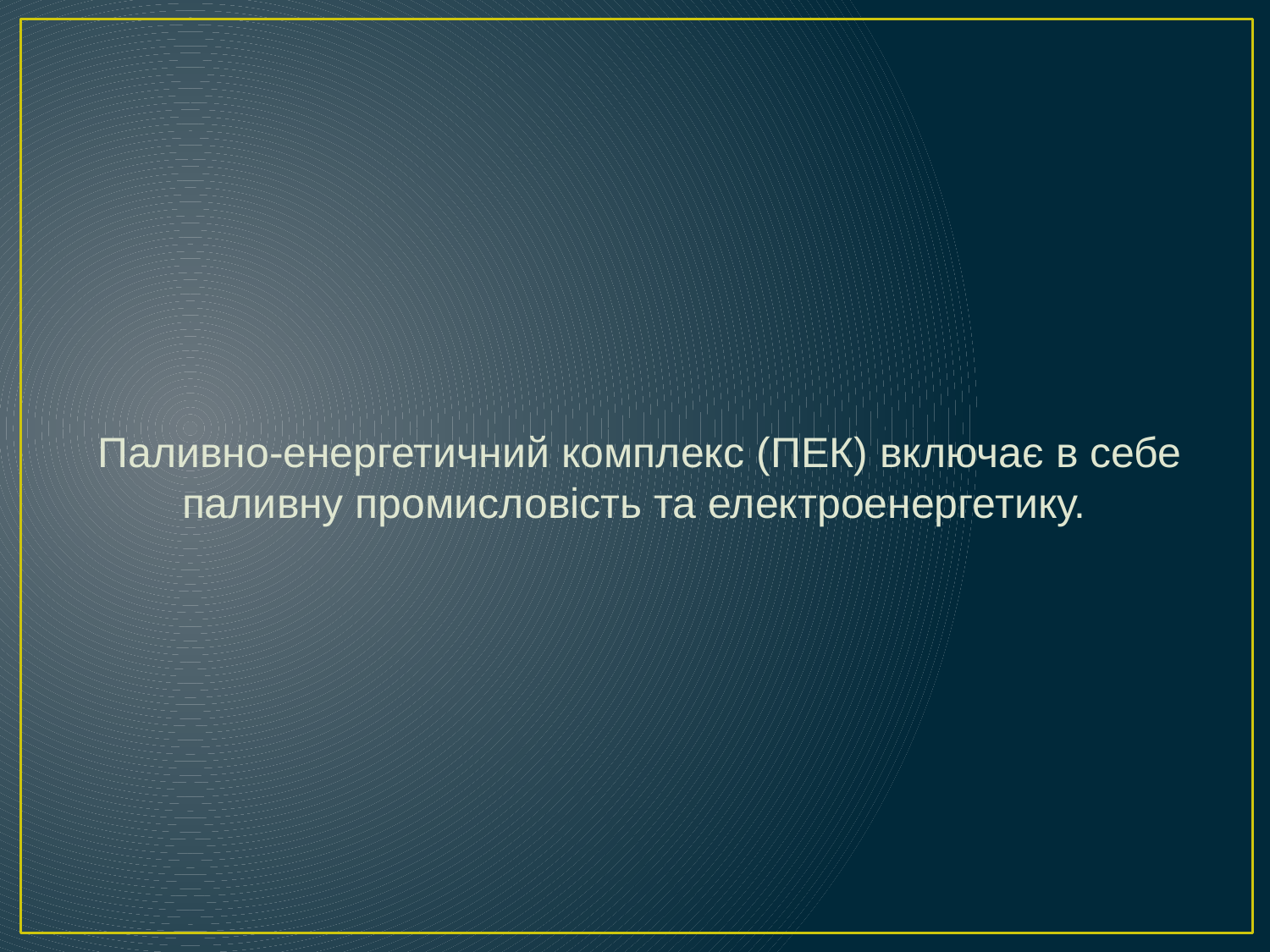

Паливно-енергетичний комплекс (ПЕК) включає в себе паливну промисловість та електроенергетику.